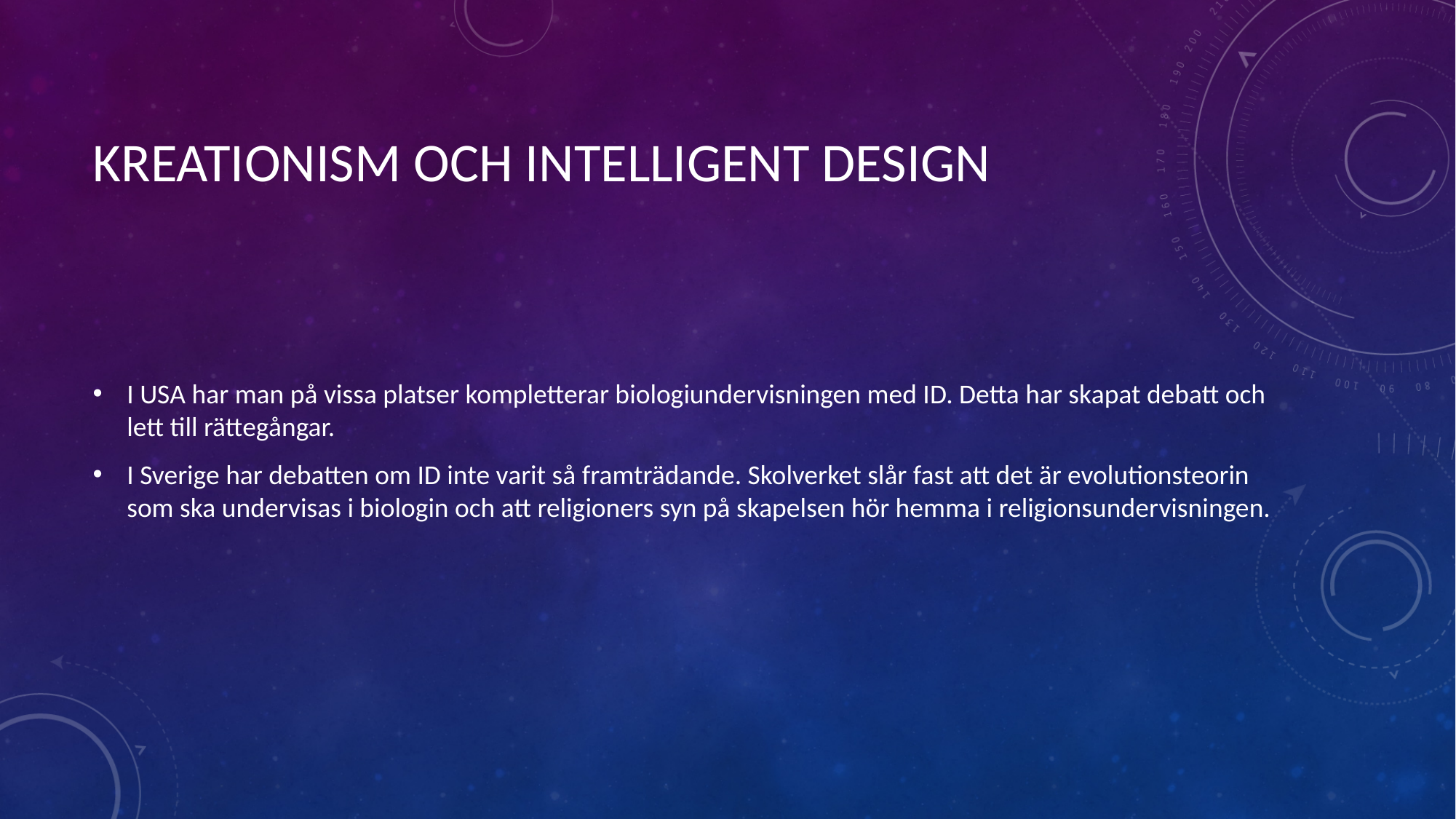

# Kreationism och intelligent design
I USA har man på vissa platser kompletterar biologiundervisningen med ID. Detta har skapat debatt och lett till rättegångar.
I Sverige har debatten om ID inte varit så framträdande. Skolverket slår fast att det är evolutionsteorin som ska undervisas i biologin och att religioners syn på skapelsen hör hemma i religionsundervisningen.